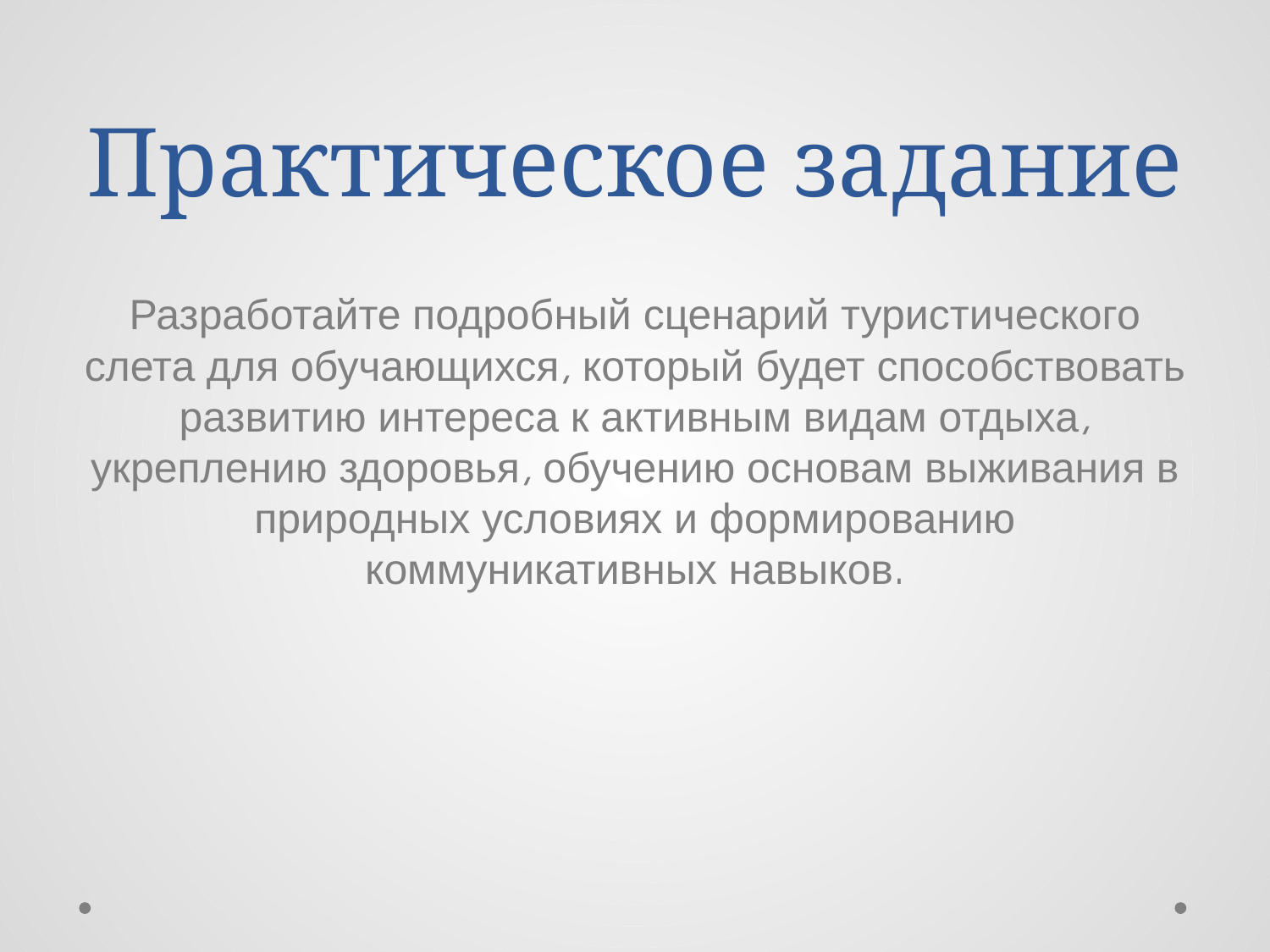

# Практическое задание

Разработайте подробный сценарий туристического слета для обучающихся, который будет способствовать развитию интереса к активным видам отдыха, укреплению здоровья, обучению основам выживания в природных условиях и формированию коммуникативных навыков.